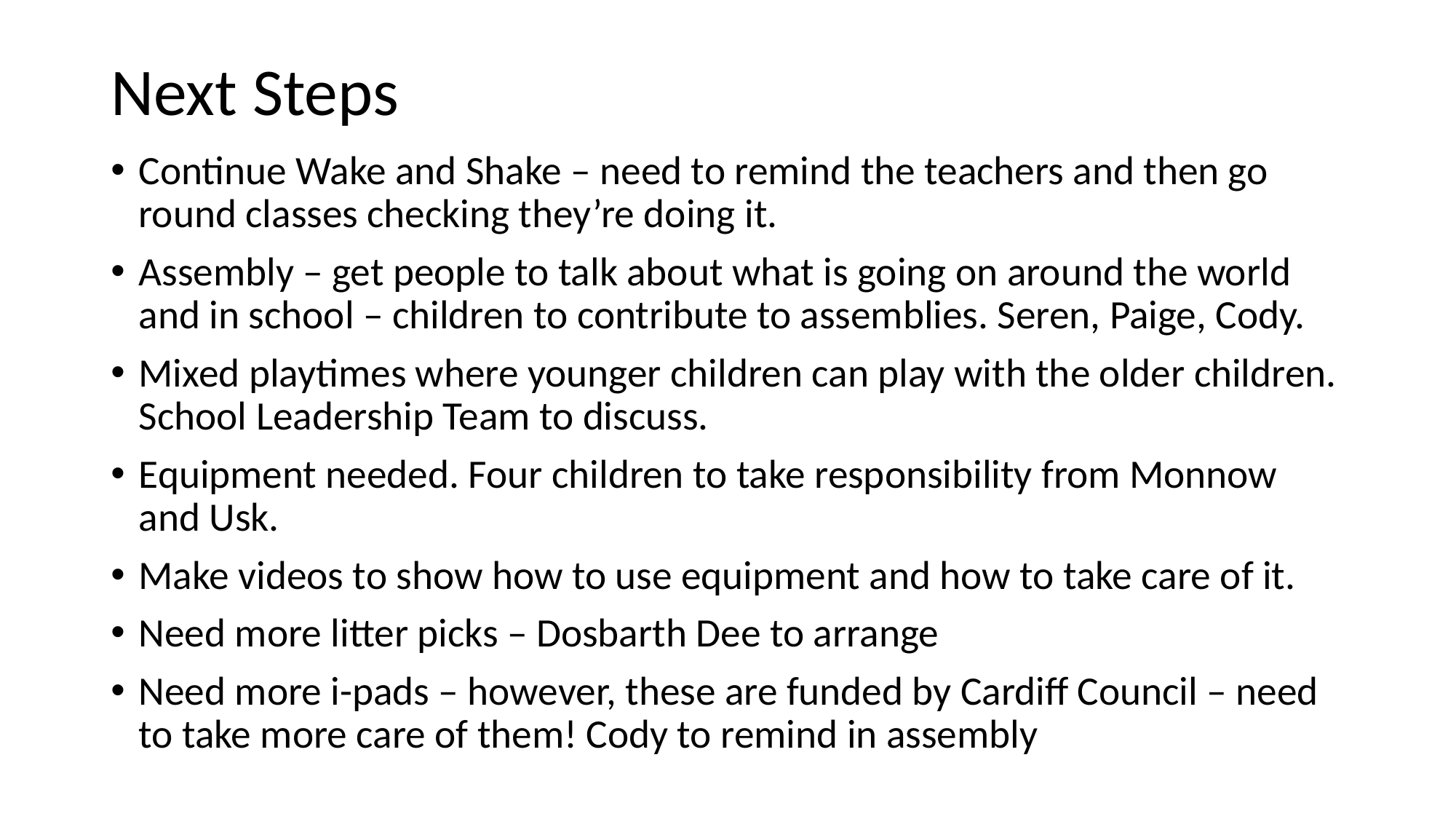

# Next Steps
Continue Wake and Shake – need to remind the teachers and then go round classes checking they’re doing it.
Assembly – get people to talk about what is going on around the world and in school – children to contribute to assemblies. Seren, Paige, Cody.
Mixed playtimes where younger children can play with the older children. School Leadership Team to discuss.
Equipment needed. Four children to take responsibility from Monnow and Usk.
Make videos to show how to use equipment and how to take care of it.
Need more litter picks – Dosbarth Dee to arrange
Need more i-pads – however, these are funded by Cardiff Council – need to take more care of them! Cody to remind in assembly